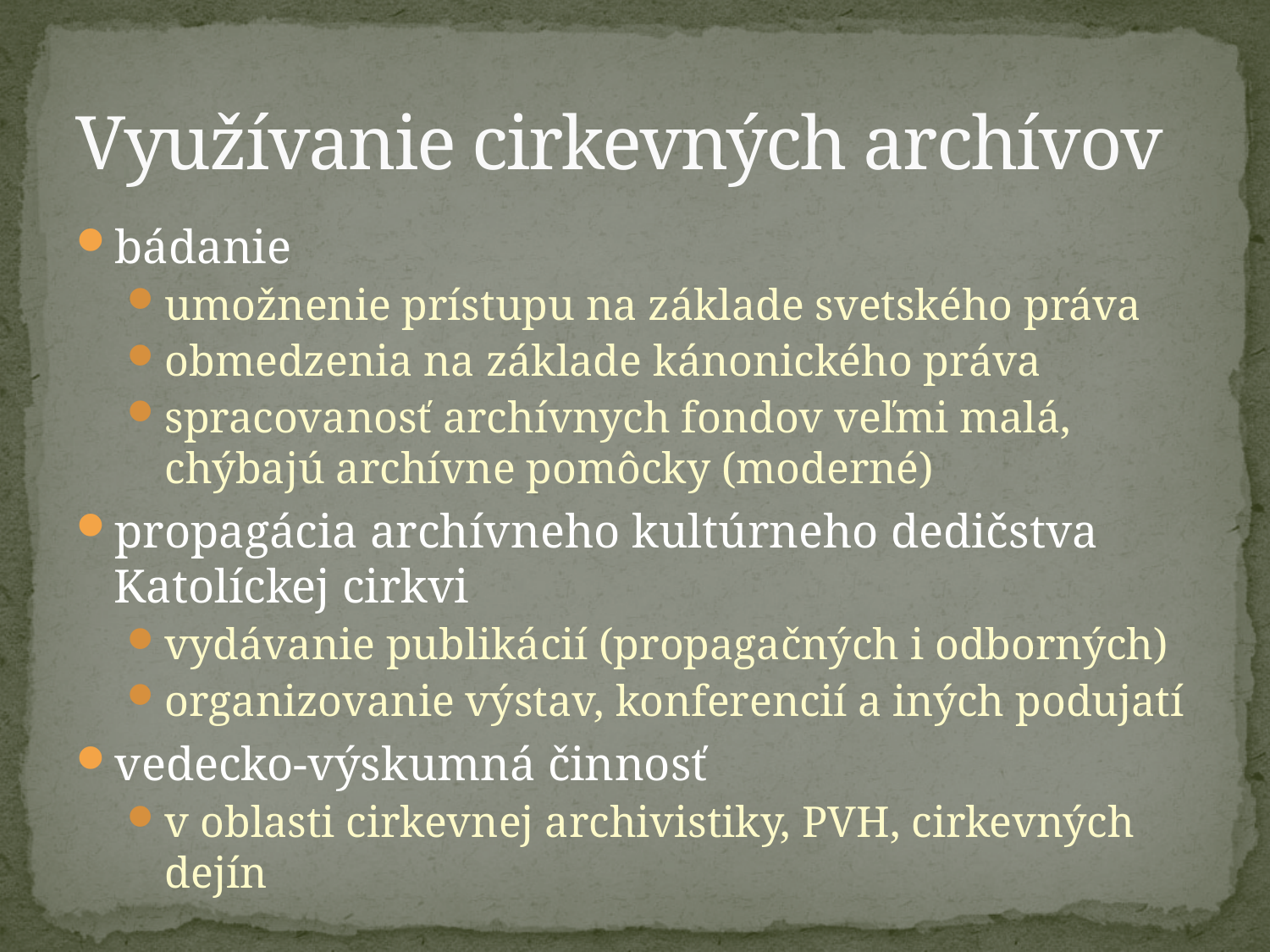

# Využívanie cirkevných archívov
bádanie
umožnenie prístupu na základe svetského práva
obmedzenia na základe kánonického práva
spracovanosť archívnych fondov veľmi malá, chýbajú archívne pomôcky (moderné)
propagácia archívneho kultúrneho dedičstva Katolíckej cirkvi
vydávanie publikácií (propagačných i odborných)
organizovanie výstav, konferencií a iných podujatí
vedecko-výskumná činnosť
v oblasti cirkevnej archivistiky, PVH, cirkevných dejín